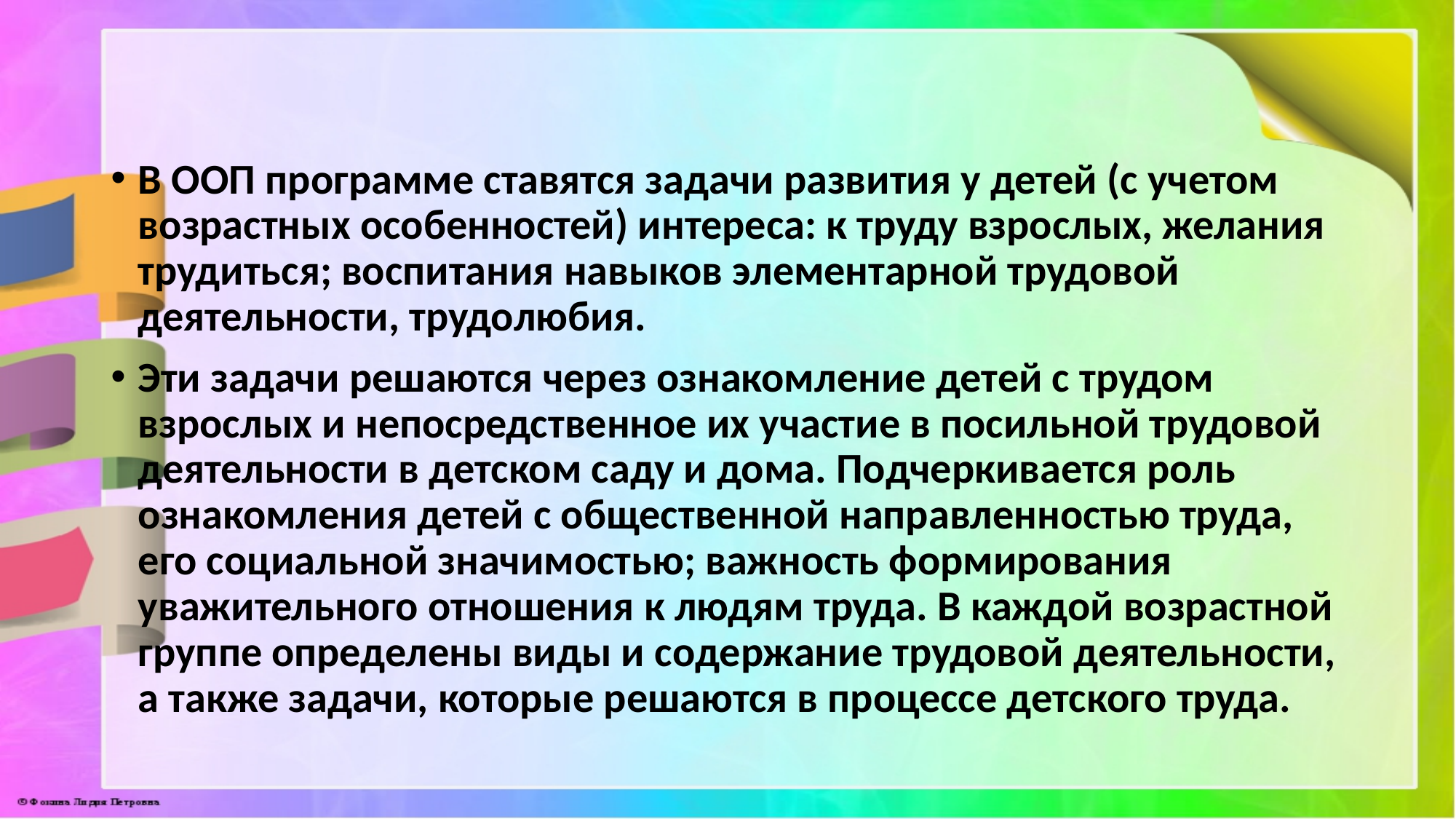

#
В ООП программе ставятся задачи развития у детей (с учетом возрастных особенностей) интереса: к труду взрослых, желания трудиться; воспитания навыков элементарной трудовой деятельности, трудолюбия.
Эти задачи решаются через ознакомление детей с трудом взрослых и непосредственное их участие в посильной трудовой деятельности в детском саду и дома. Подчеркивается роль ознакомления детей с общественной направленностью труда, его социальной значимостью; важность формирования уважительного отношения к людям труда. В каждой возрастной группе определены виды и содержание трудовой деятельности, а также задачи, которые решаются в процессе детского труда.